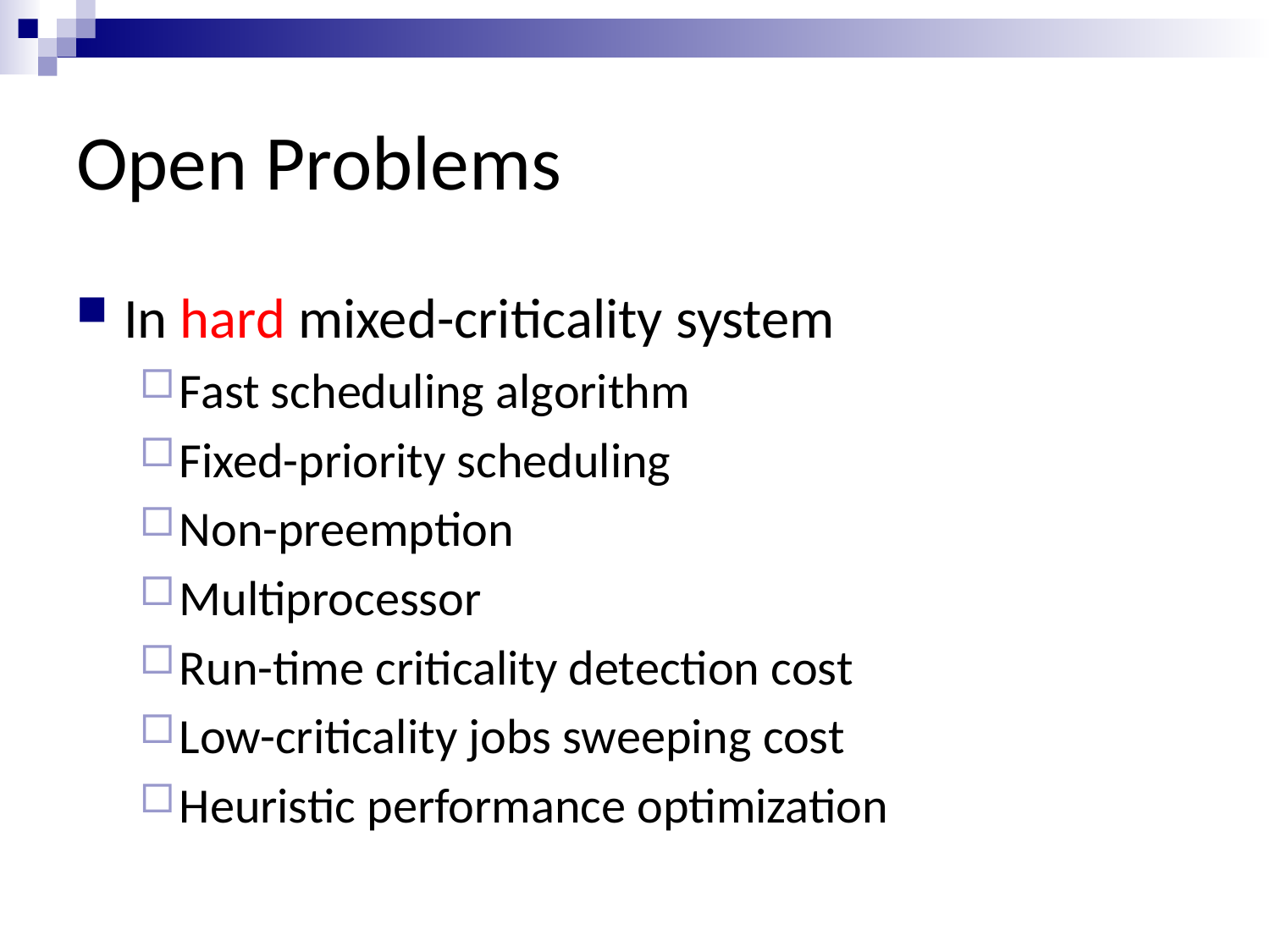

# Open Problems
In hard mixed-criticality system
Fast scheduling algorithm
Fixed-priority scheduling
Non-preemption
Multiprocessor
Run-time criticality detection cost
Low-criticality jobs sweeping cost
Heuristic performance optimization